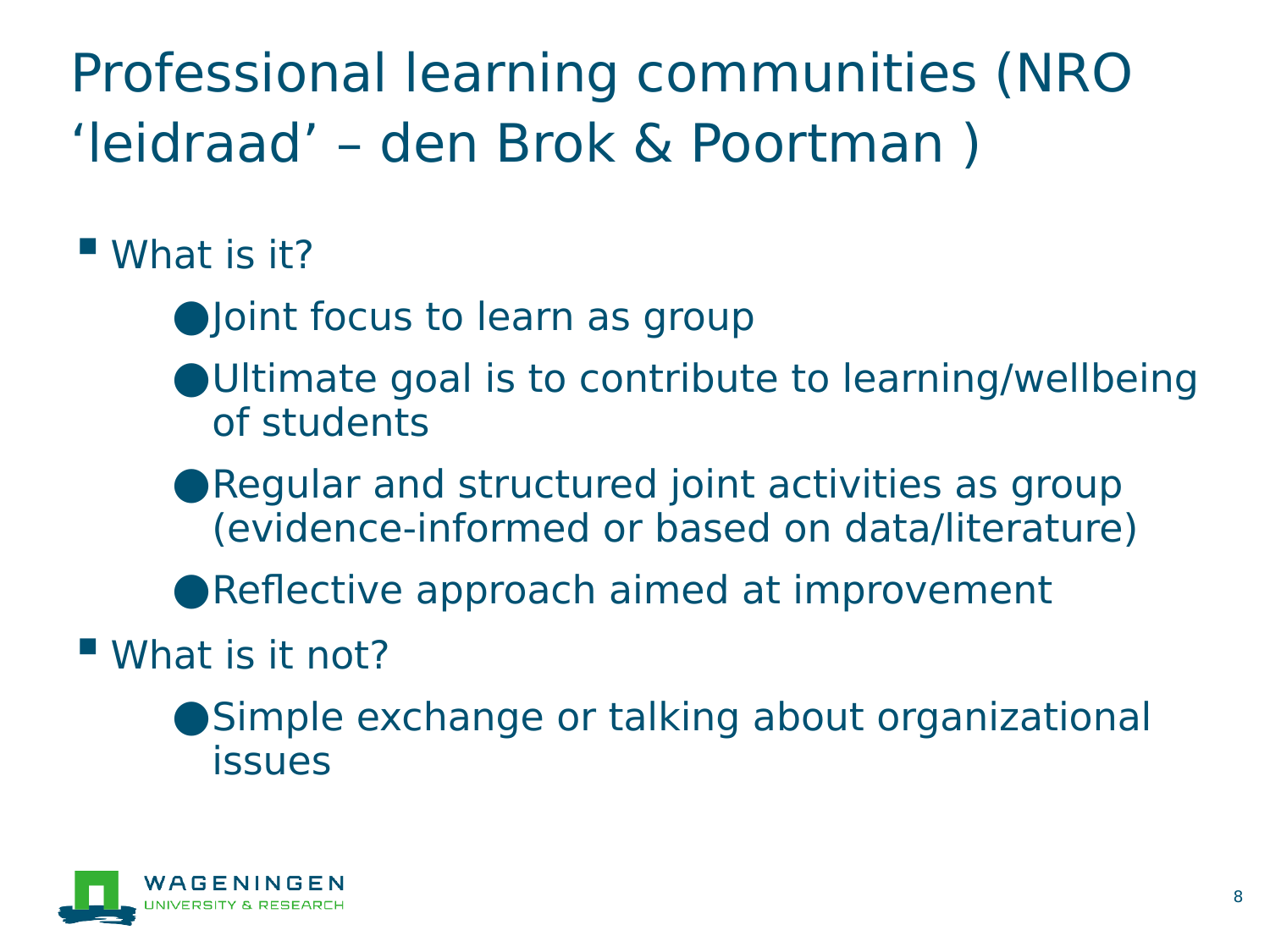

# Professional learning communities (NRO ‘leidraad’ – den Brok & Poortman )
What is it?
Joint focus to learn as group
Ultimate goal is to contribute to learning/wellbeing of students
Regular and structured joint activities as group (evidence-informed or based on data/literature)
Reflective approach aimed at improvement
What is it not?
Simple exchange or talking about organizational issues
8